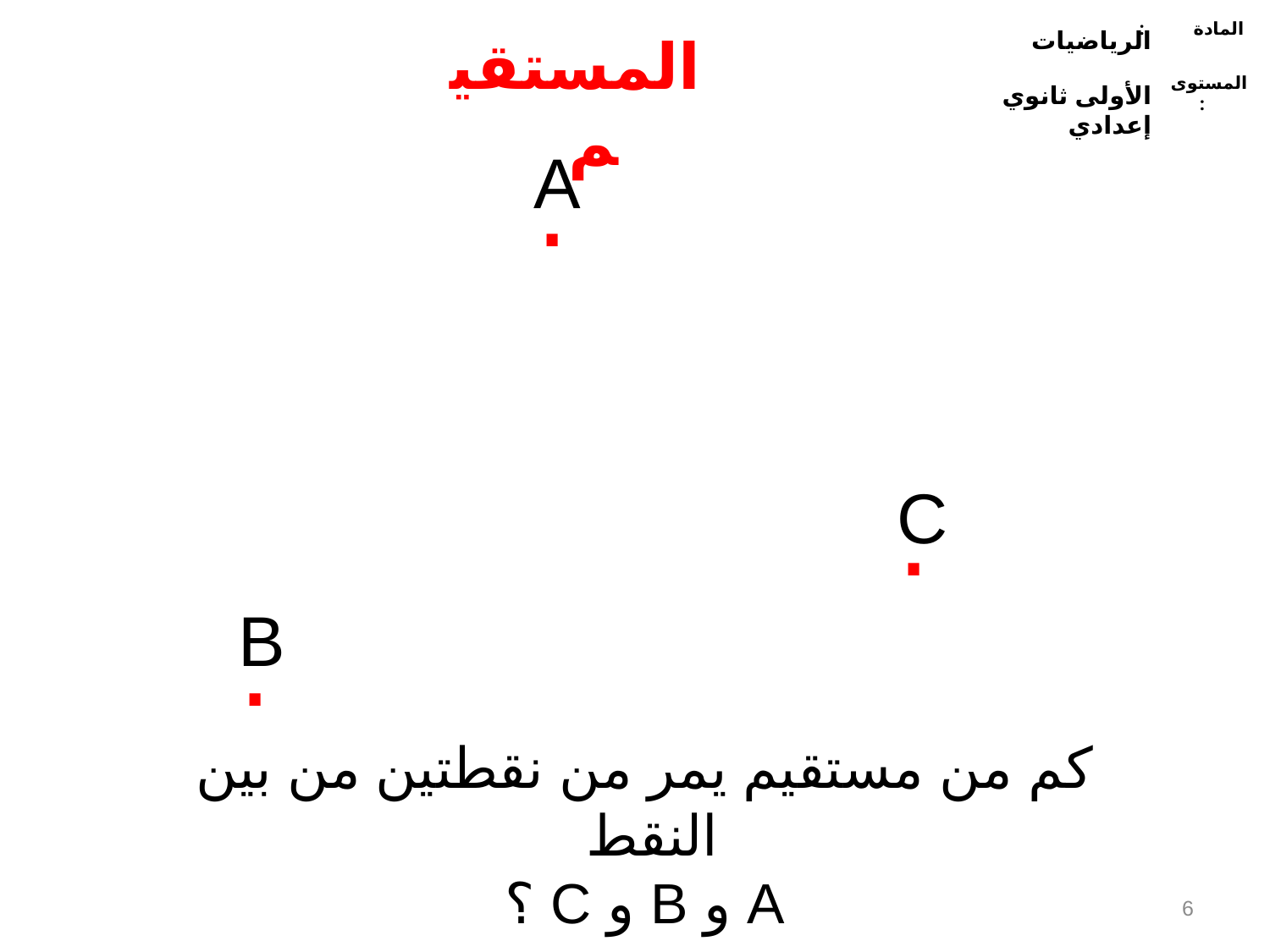

الرياضيات
المادة           :
الأولى ثانوي إعدادي
المستوى     :
المستقيم
.
A
.
C
.
B
كم من مستقيم يمر من نقطتين من بين النقط
A و B و C ؟
6